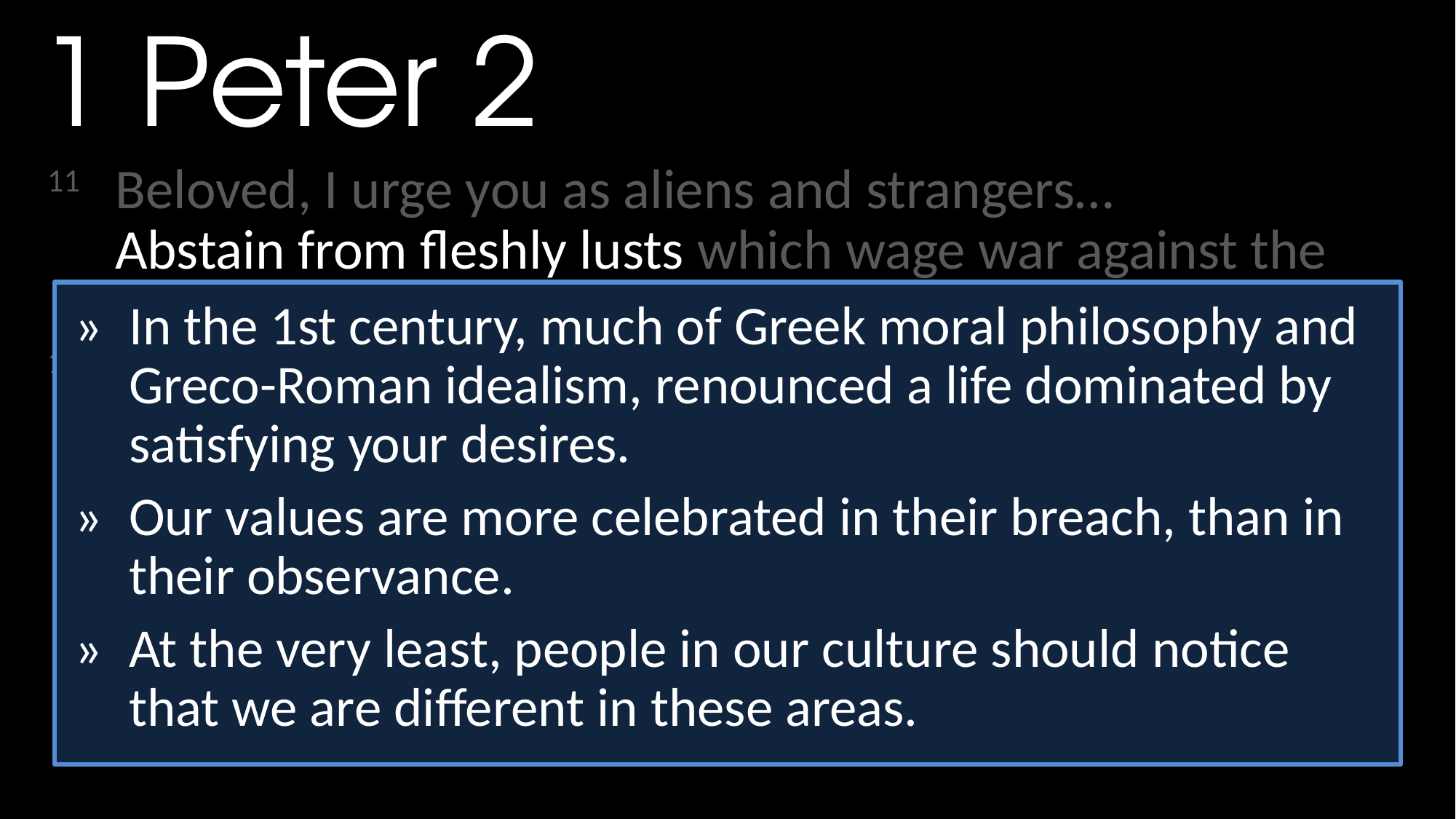

1 Peter 2
11	Beloved, I urge you as aliens and strangers…
	Abstain from fleshly lusts which wage war against the soul.
12	Keep your behavior excellent among the Gentiles, so that in the thing in which they slander you as evildoers, they may because of your good deeds, as they observe them, glorify God in the day of visitation.

»	In the 1st century, much of Greek moral philosophy and Greco-Roman idealism, renounced a life dominated by satisfying your desires.
»	Our values are more celebrated in their breach, than in their observance.
»	At the very least, people in our culture should notice that we are different in these areas.